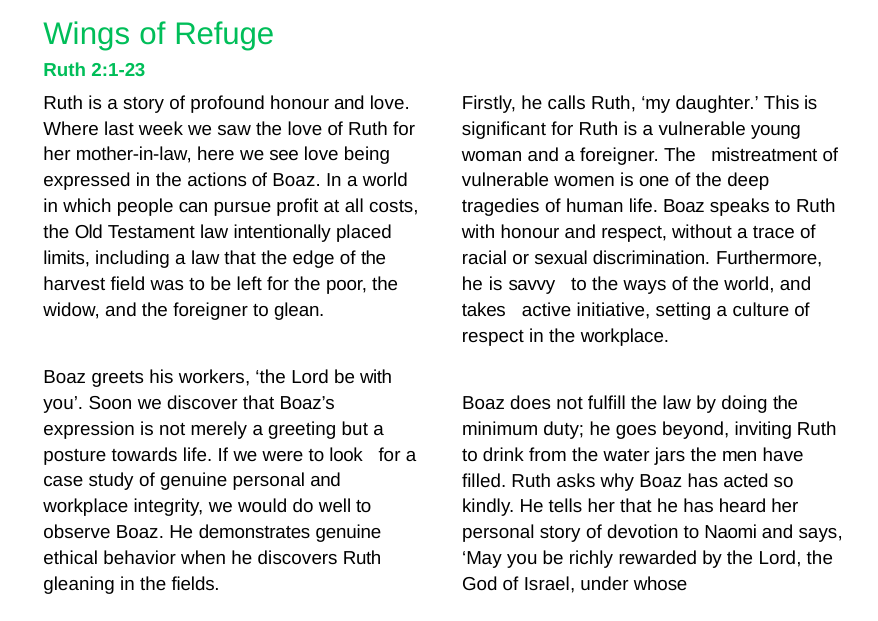

# Wings of Refuge
Ruth 2:1-23
Ruth is a story of profound honour and love. Where last week we saw the love of Ruth for her mother-in-law, here we see love being expressed in the actions of Boaz. In a world in which people can pursue profit at all costs, the Old Testament law intentionally placed limits, including a law that the edge of the harvest field was to be left for the poor, the widow, and the foreigner to glean.
Firstly, he calls Ruth, ‘my daughter.’ This is significant for Ruth is a vulnerable young woman and a foreigner. The mistreatment of vulnerable women is one of the deep tragedies of human life. Boaz speaks to Ruth with honour and respect, without a trace of racial or sexual discrimination. Furthermore, he is savvy to the ways of the world, and takes active initiative, setting a culture of respect in the workplace.
Boaz greets his workers, ‘the Lord be with you’. Soon we discover that Boaz’s expression is not merely a greeting but a posture towards life. If we were to look for a case study of genuine personal and workplace integrity, we would do well to observe Boaz. He demonstrates genuine ethical behavior when he discovers Ruth gleaning in the fields.
Boaz does not fulfill the law by doing the minimum duty; he goes beyond, inviting Ruth to drink from the water jars the men have filled. Ruth asks why Boaz has acted so kindly. He tells her that he has heard her personal story of devotion to Naomi and says, ‘May you be richly rewarded by the Lord, the God of Israel, under whose